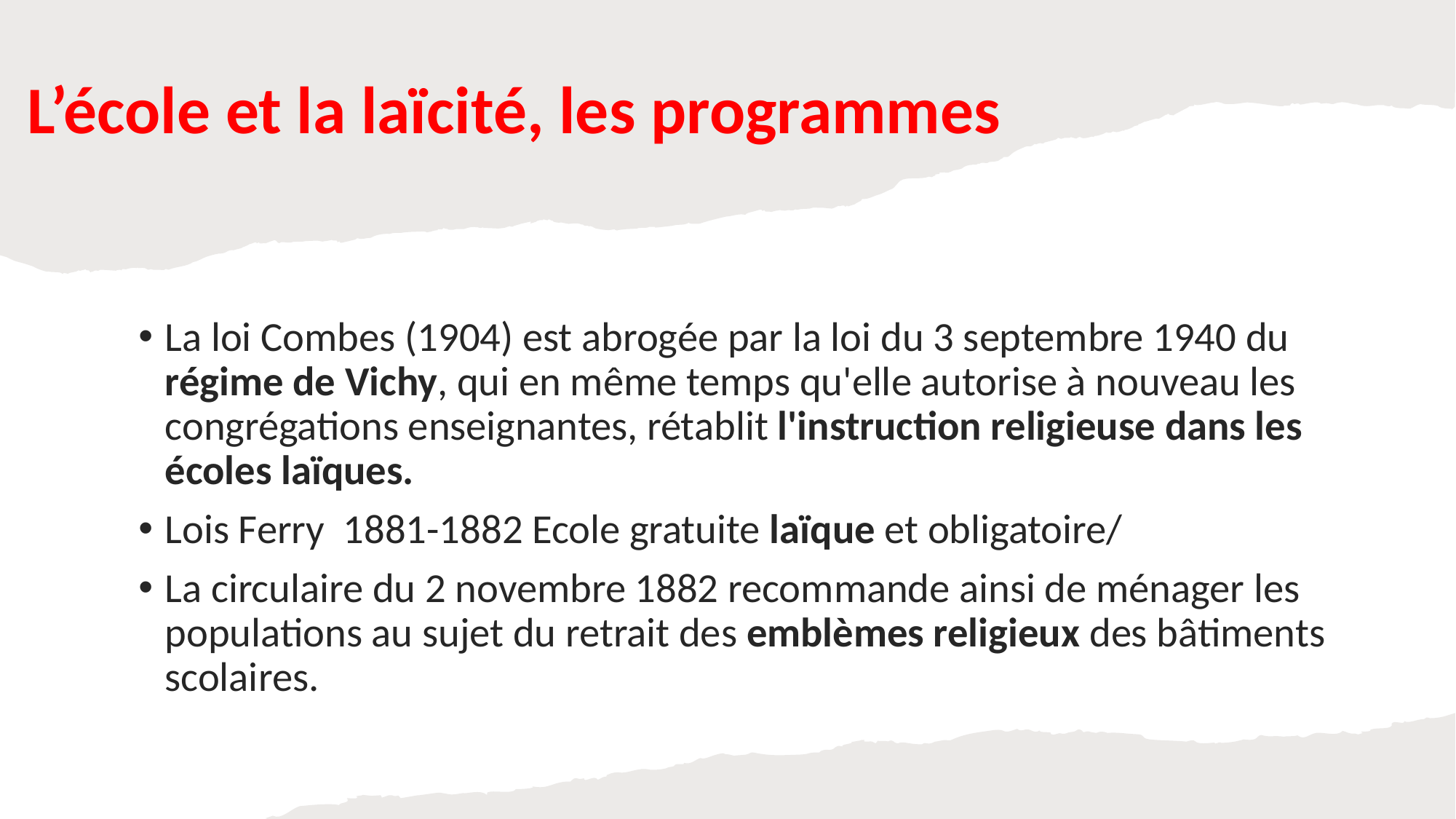

# L’école et la laïcité, les programmes
La loi Combes (1904) est abrogée par la loi du 3 septembre 1940 du régime de Vichy, qui en même temps qu'elle autorise à nouveau les congrégations enseignantes, rétablit l'instruction religieuse dans les écoles laïques.
Lois Ferry  1881-1882 Ecole gratuite laïque et obligatoire/
La circulaire du 2 novembre 1882 recommande ainsi de ménager les populations au sujet du retrait des emblèmes religieux des bâtiments scolaires.